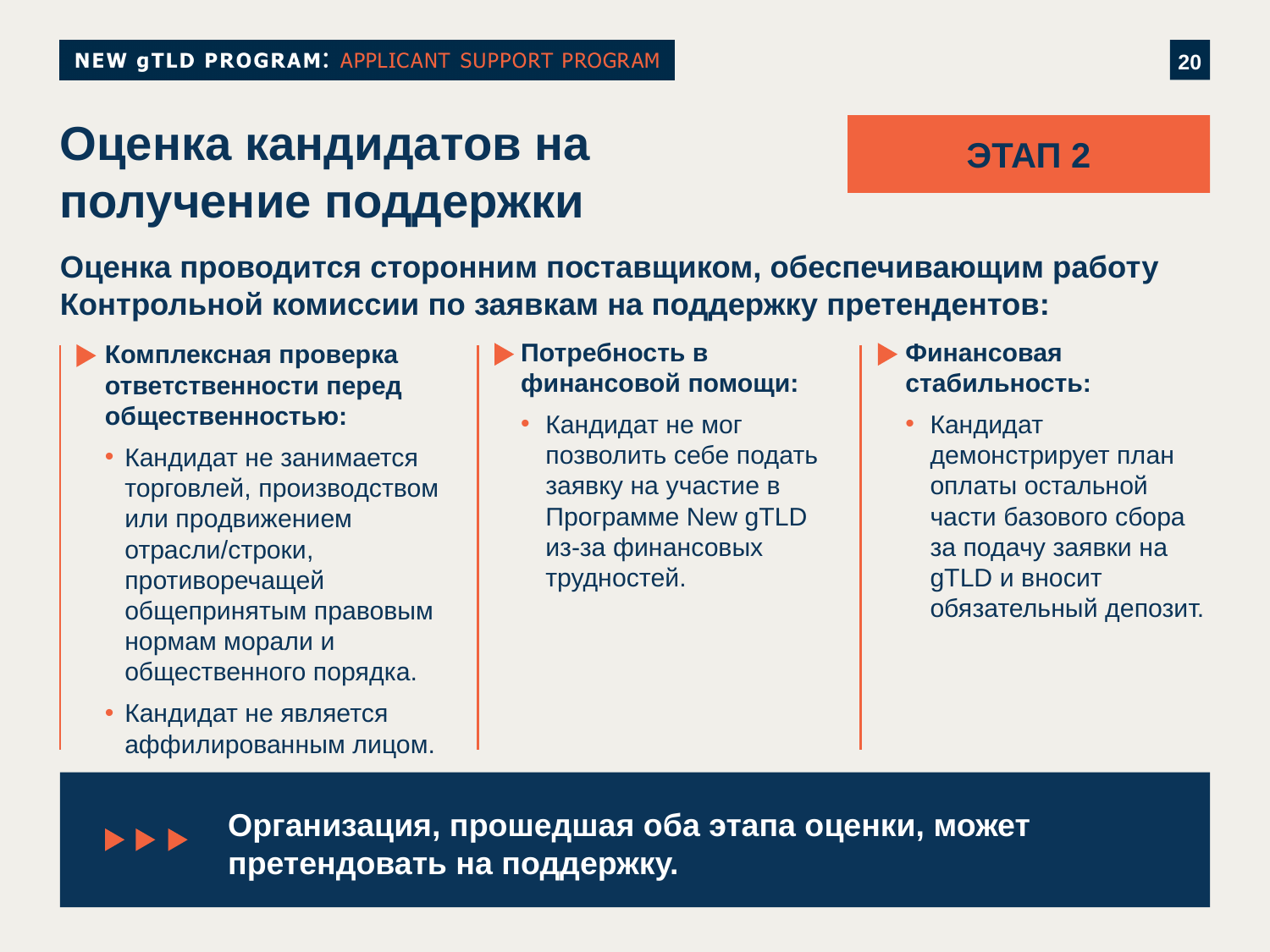

# Оценка кандидатов на получение поддержки
ЭТАП 2
Оценка проводится сторонним поставщиком, обеспечивающим работу Контрольной комиссии по заявкам на поддержку претендентов:
Потребность в финансовой помощи:
Кандидат не мог позволить себе подать заявку на участие в Программе New gTLD из-за финансовых трудностей.
Финансовая стабильность:
Кандидат демонстрирует план оплаты остальной части базового сбора за подачу заявки на gTLD и вносит обязательный депозит.
Комплексная проверка ответственности перед общественностью:
Кандидат не занимается торговлей, производством или продвижением отрасли/строки, противоречащей общепринятым правовым нормам морали и общественного порядка.
Кандидат не является аффилированным лицом.

Организация, прошедшая оба этапа оценки, может претендовать на поддержку.